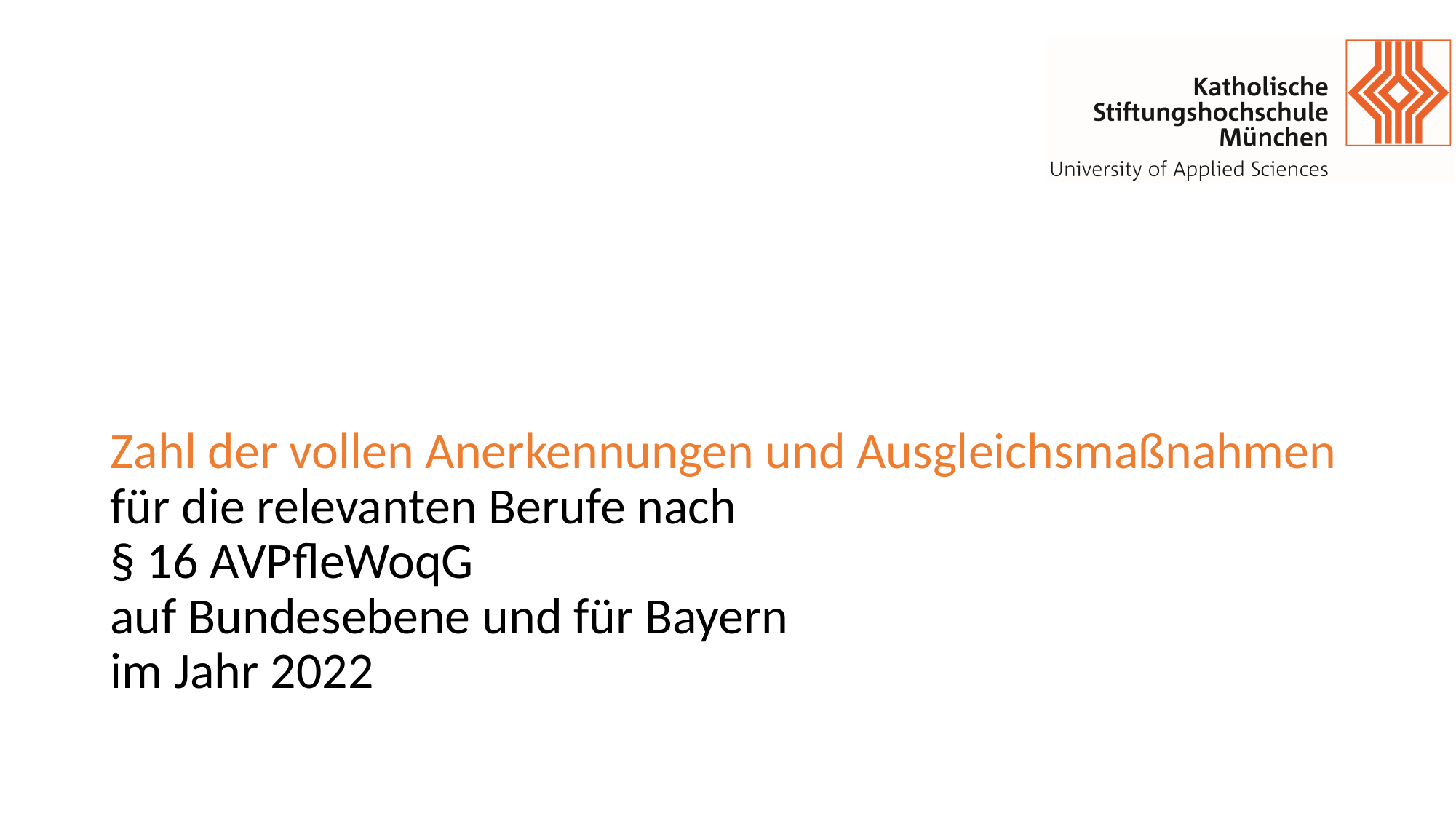

# Zahl der vollen Anerkennungen und Ausgleichsmaßnahmen für die relevanten Berufe nach § 16 AVPfleWoqG auf Bundesebene und für Bayern im Jahr 2022